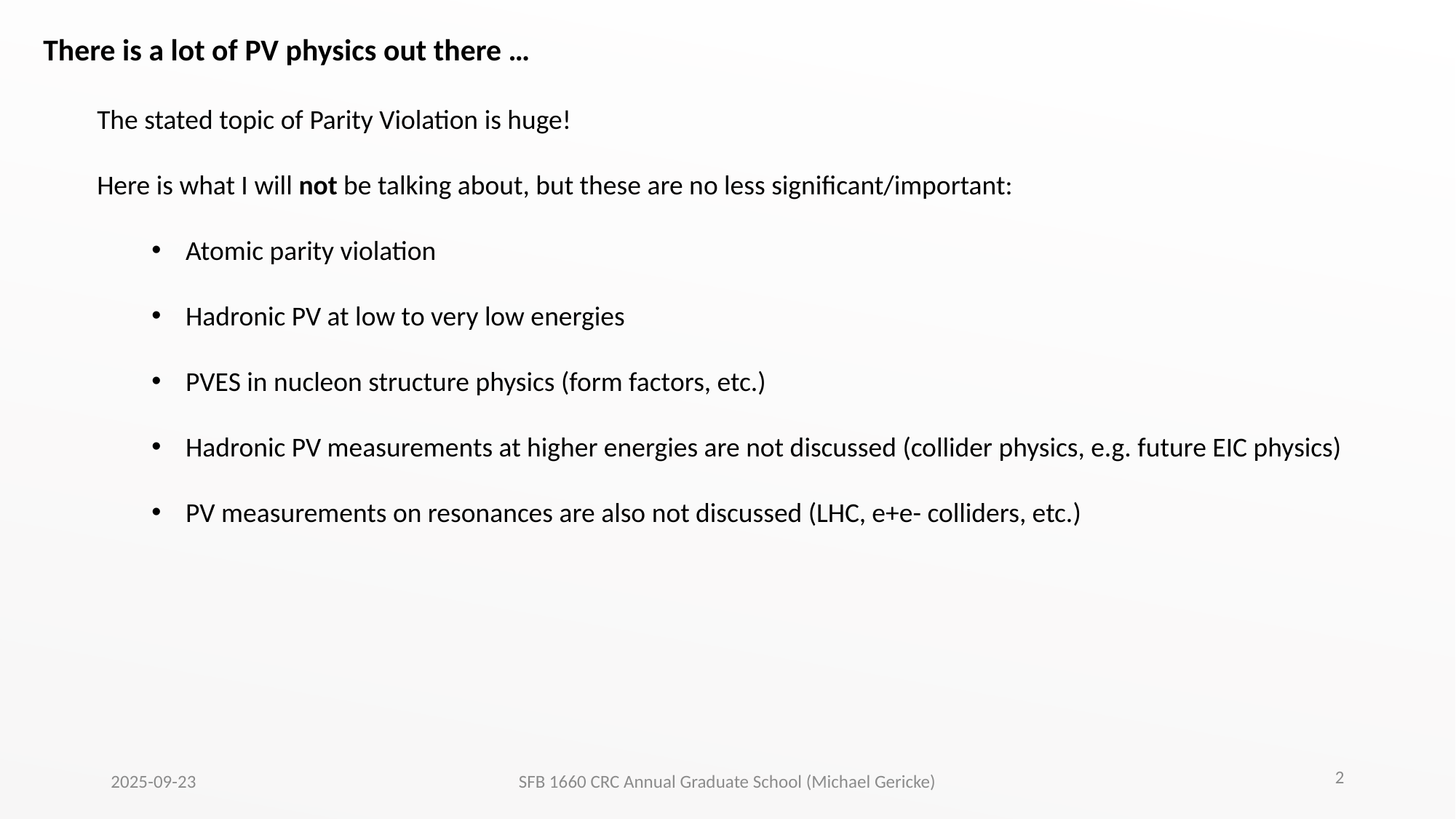

There is a lot of PV physics out there …
The stated topic of Parity Violation is huge!

Here is what I will not be talking about, but these are no less significant/important:

Atomic parity violation

Hadronic PV at low to very low energies

PVES in nucleon structure physics (form factors, etc.)

Hadronic PV measurements at higher energies are not discussed (collider physics, e.g. future EIC physics)

PV measurements on resonances are also not discussed (LHC, e+e- colliders, etc.)

2
2025-09-23
SFB 1660 CRC Annual Graduate School (Michael Gericke)